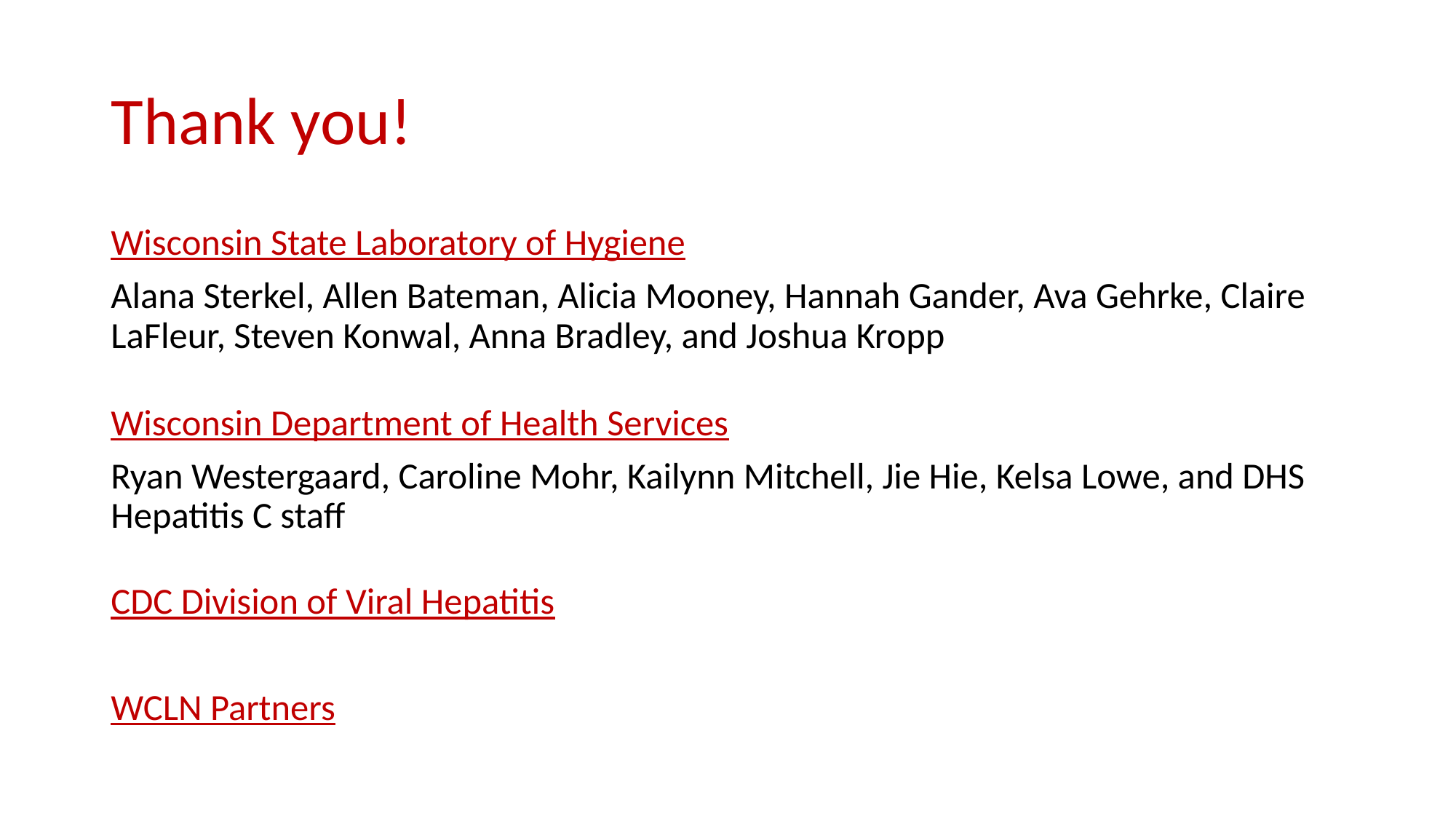

# Thank you!
Wisconsin State Laboratory of Hygiene
Alana Sterkel, Allen Bateman, Alicia Mooney, Hannah Gander, Ava Gehrke, Claire LaFleur, Steven Konwal, Anna Bradley, and Joshua Kropp

Wisconsin Department of Health Services
Ryan Westergaard, Caroline Mohr, Kailynn Mitchell, Jie Hie, Kelsa Lowe, and DHS Hepatitis C staff

CDC Division of Viral Hepatitis

WCLN Partners